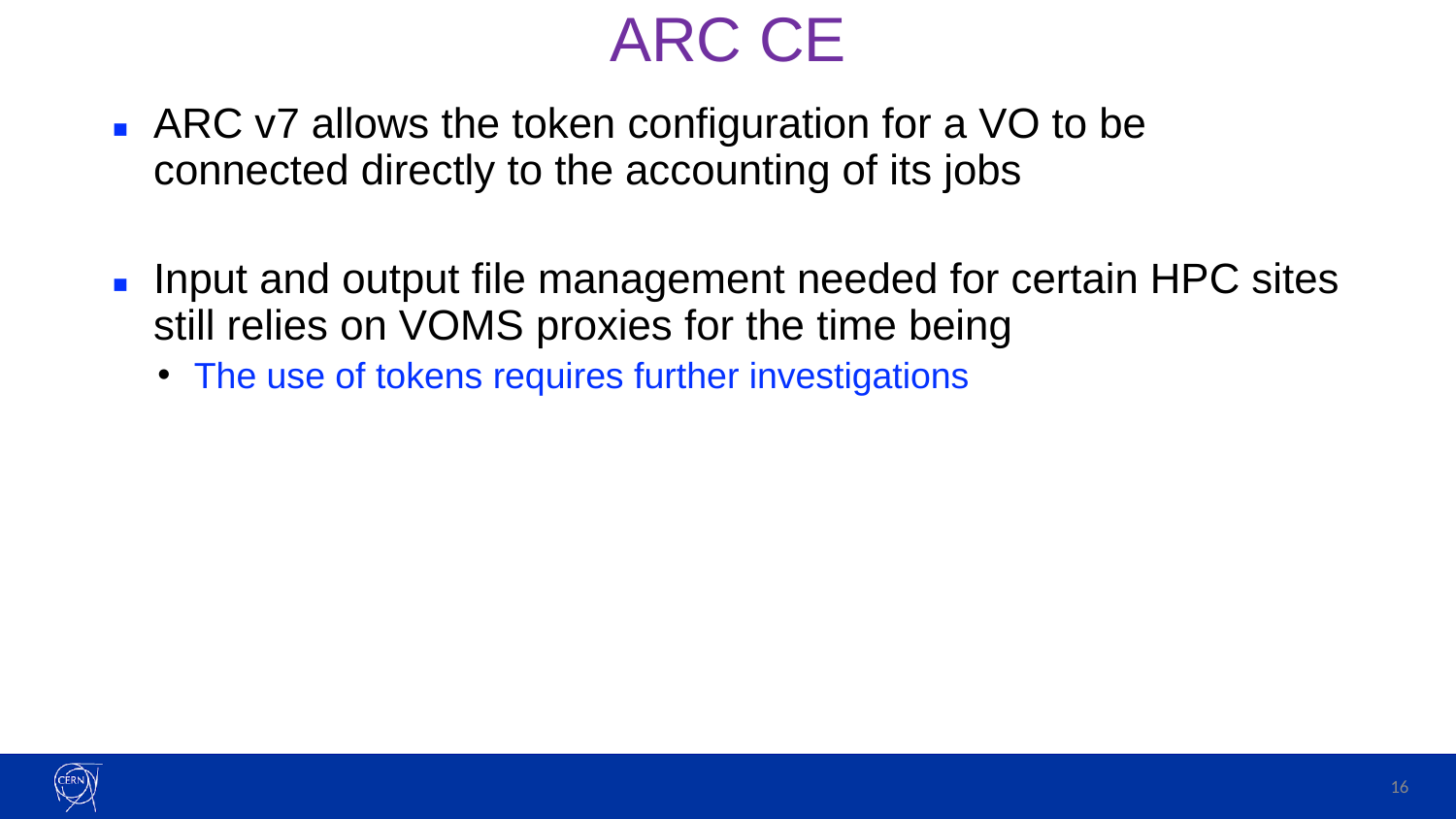

# ARC CE
ARC v7 allows the token configuration for a VO to be connected directly to the accounting of its jobs

Input and output file management needed for certain HPC sites still relies on VOMS proxies for the time being
The use of tokens requires further investigations
16